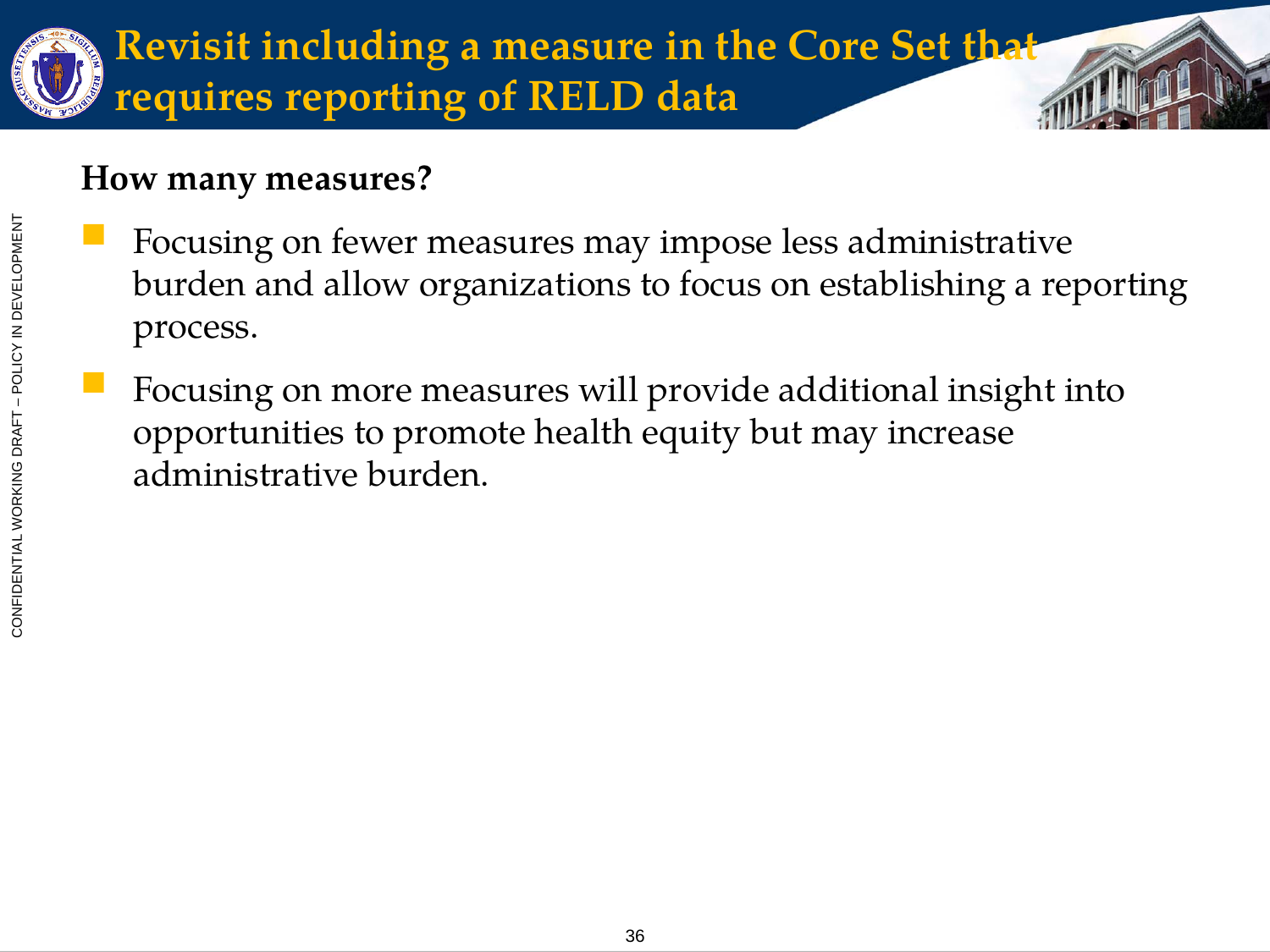

# Revisit including a measure in the Core Set that requires reporting of RELD data
How many measures?
Focusing on fewer measures may impose less administrative burden and allow organizations to focus on establishing a reporting process.
Focusing on more measures will provide additional insight into opportunities to promote health equity but may increase administrative burden.